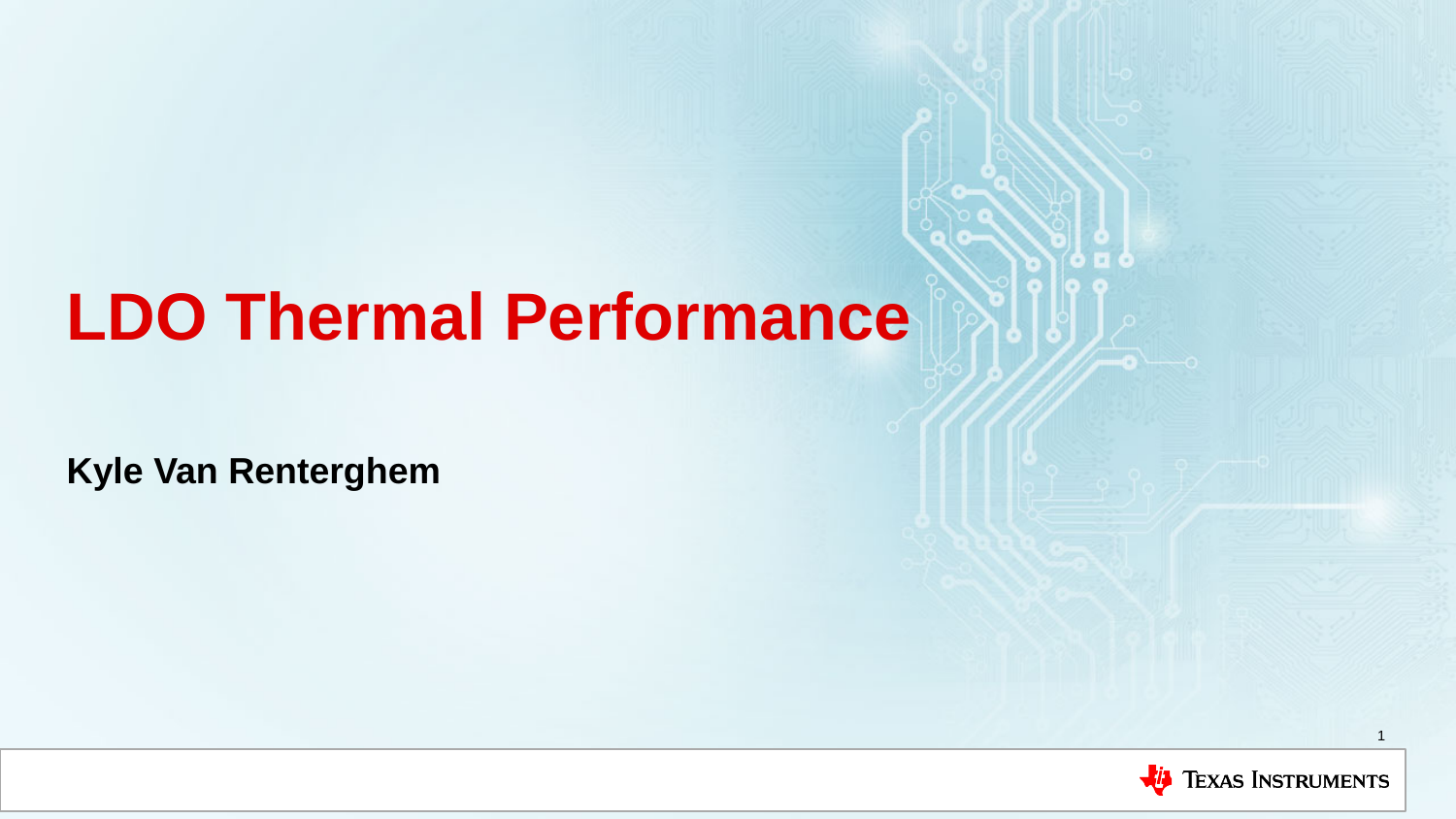

# LDO Thermal Performance
Kyle Van Renterghem
1